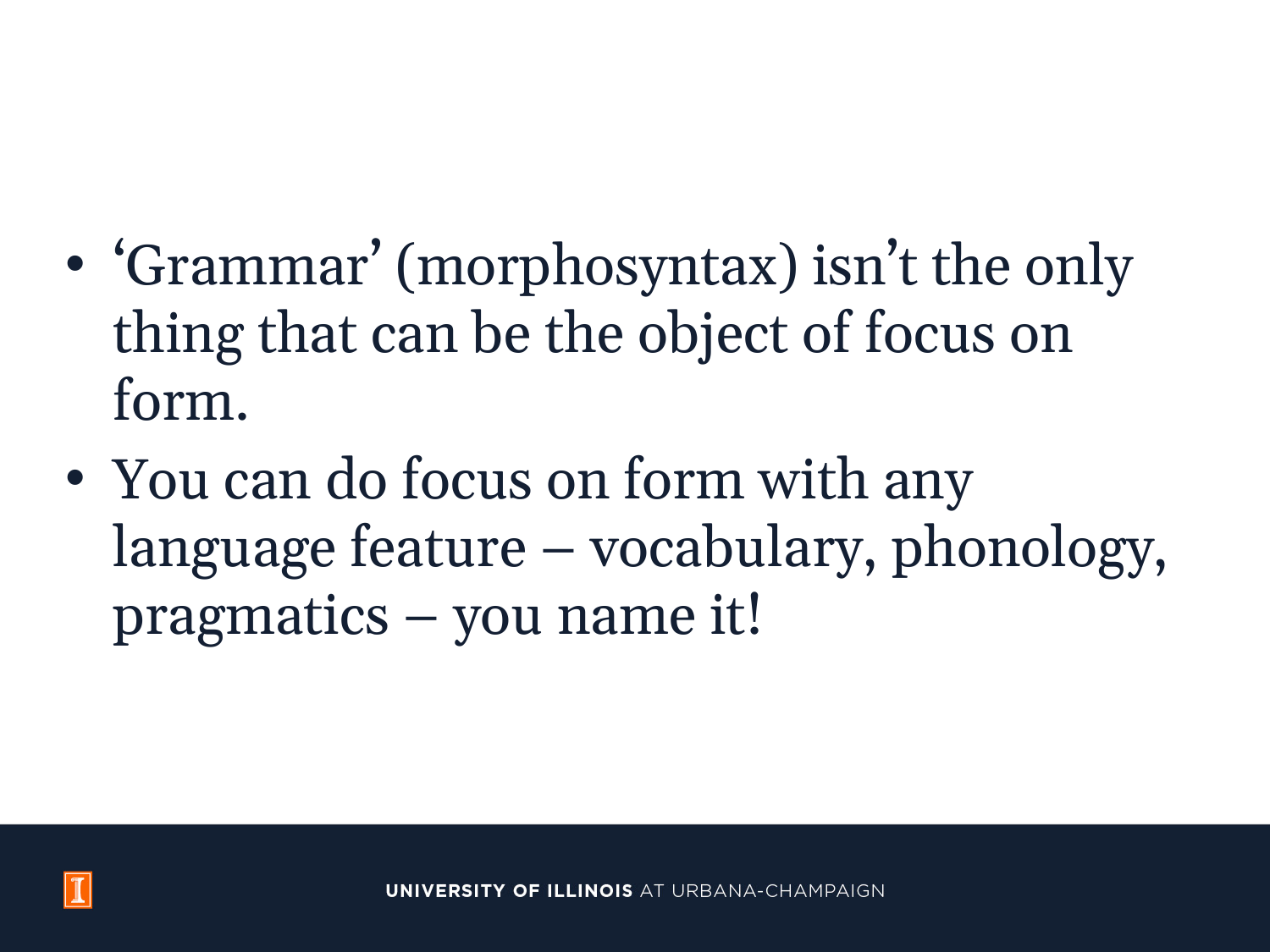

#
‘Grammar’ (morphosyntax) isn’t the only thing that can be the object of focus on form.
You can do focus on form with any language feature – vocabulary, phonology, pragmatics – you name it!